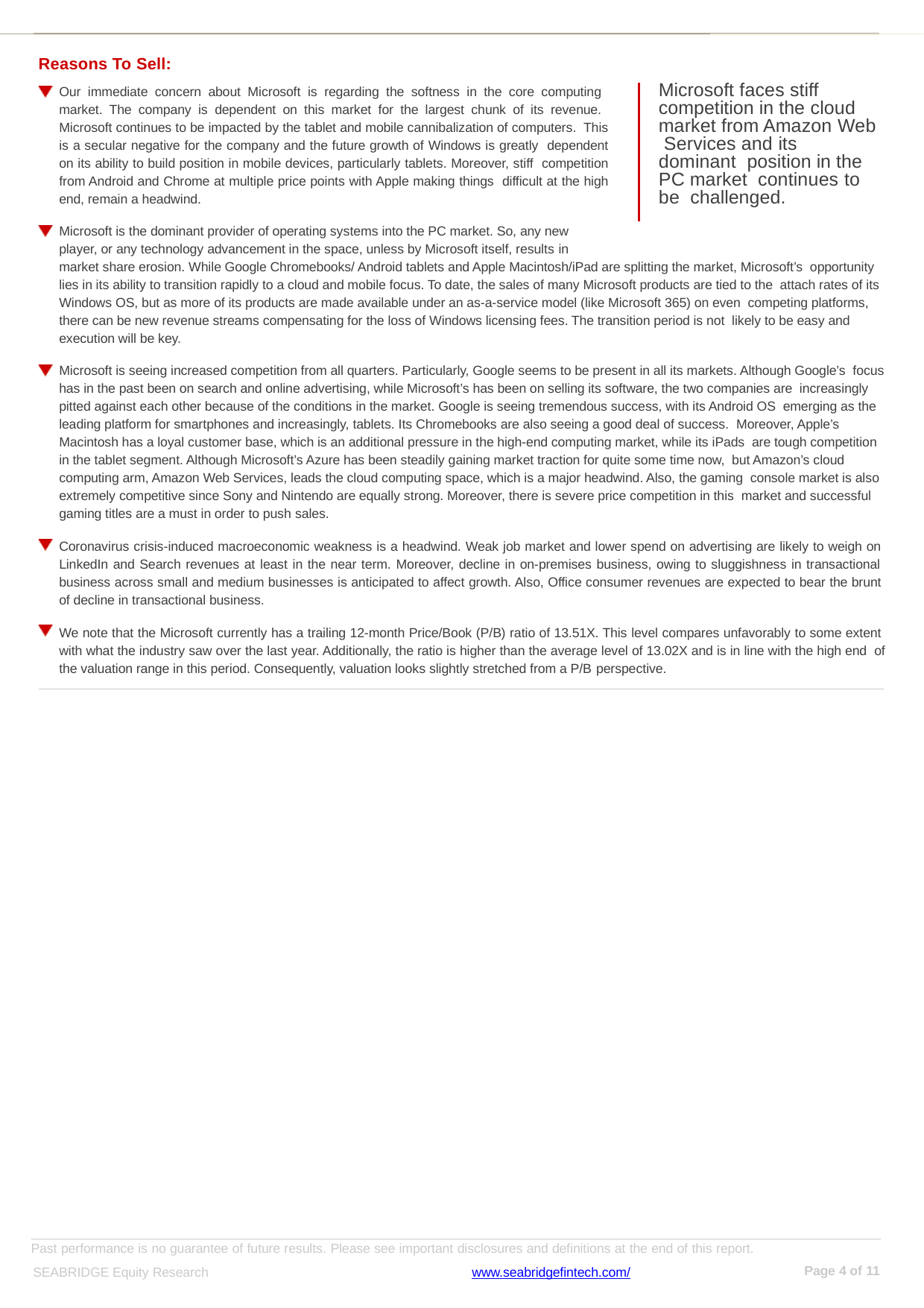

Reasons To Sell:
Our immediate concern about Microsoft is regarding the softness in the core computing  market. The company is dependent on this market for the largest chunk of its revenue.  Microsoft continues to be impacted by the tablet and mobile cannibalization of computers.  This is a secular negative for the company and the future growth of Windows is greatly  dependent on its ability to build position in mobile devices, particularly tablets. Moreover, stiff  competition from Android and Chrome at multiple price points with Apple making things  difficult at the high end, remain a headwind.
Microsoft faces stiff  competition in the cloud  market from Amazon Web  Services and its dominant  position in the PC market  continues to be  challenged.

Microsoft is the dominant provider of operating systems into the PC market. So, any new  player, or any technology advancement in the space, unless by Microsoft itself, results in
market share erosion. While Google Chromebooks/ Android tablets and Apple Macintosh/iPad are splitting the market, Microsoft’s  opportunity lies in its ability to transition rapidly to a cloud and mobile focus. To date, the sales of many Microsoft products are tied to the  attach rates of its Windows OS, but as more of its products are made available under an as-a-service model (like Microsoft 365) on even  competing platforms, there can be new revenue streams compensating for the loss of Windows licensing fees. The transition period is not  likely to be easy and execution will be key.

Microsoft is seeing increased competition from all quarters. Particularly, Google seems to be present in all its markets. Although Google’s  focus has in the past been on search and online advertising, while Microsoft’s has been on selling its software, the two companies are  increasingly pitted against each other because of the conditions in the market. Google is seeing tremendous success, with its Android OS  emerging as the leading platform for smartphones and increasingly, tablets. Its Chromebooks are also seeing a good deal of success.  Moreover, Apple’s Macintosh has a loyal customer base, which is an additional pressure in the high-end computing market, while its iPads  are tough competition in the tablet segment. Although Microsoft’s Azure has been steadily gaining market traction for quite some time now,  but Amazon’s cloud computing arm, Amazon Web Services, leads the cloud computing space, which is a major headwind. Also, the gaming  console market is also extremely competitive since Sony and Nintendo are equally strong. Moreover, there is severe price competition in this  market and successful gaming titles are a must in order to push sales.

Coronavirus crisis-induced macroeconomic weakness is a headwind. Weak job market and lower spend on advertising are likely to weigh on  LinkedIn and Search revenues at least in the near term. Moreover, decline in on-premises business, owing to sluggishness in transactional  business across small and medium businesses is anticipated to affect growth. Also, Office consumer revenues are expected to bear the brunt  of decline in transactional business.

We note that the Microsoft currently has a trailing 12-month Price/Book (P/B) ratio of 13.51X. This level compares unfavorably to some extent  with what the industry saw over the last year. Additionally, the ratio is higher than the average level of 13.02X and is in line with the high end  of the valuation range in this period. Consequently, valuation looks slightly stretched from a P/B perspective.

Past performance is no guarantee of future results. Please see important disclosures and definitions at the end of this report.
Page 4 of 11
SEABRIDGE Equity Research
www.seabridgefintech.com/